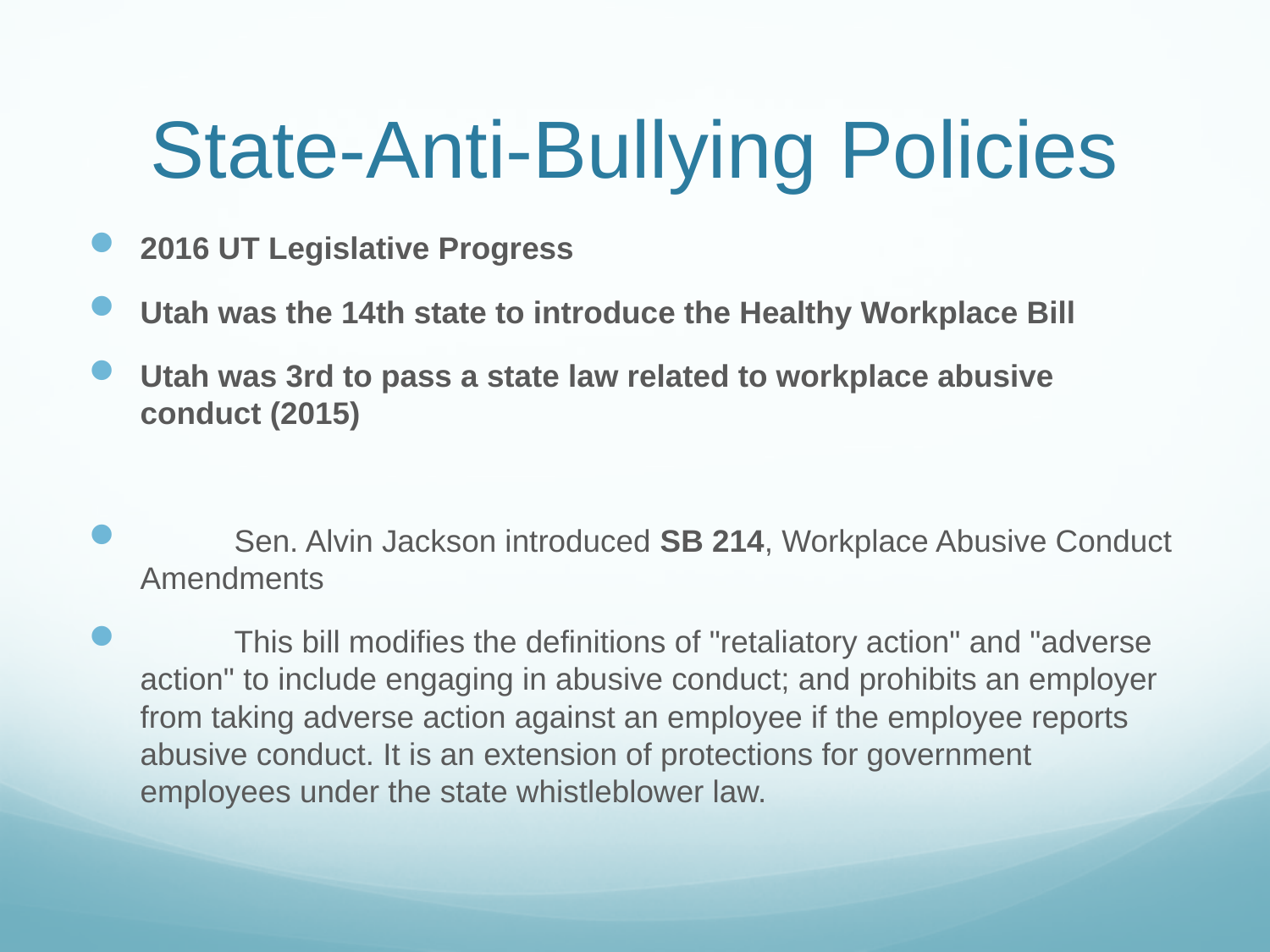

# State-Anti-Bullying Policies
2016 UT Legislative Progress
Utah was the 14th state to introduce the Healthy Workplace Bill
Utah was 3rd to pass a state law related to workplace abusive conduct (2015)

		Sen. Alvin Jackson introduced SB 214, Workplace Abusive Conduct Amendments
		This bill modifies the definitions of "retaliatory action" and "adverse action" to include engaging in abusive conduct; and prohibits an employer from taking adverse action against an employee if the employee reports abusive conduct. It is an extension of protections for government employees under the state whistleblower law.